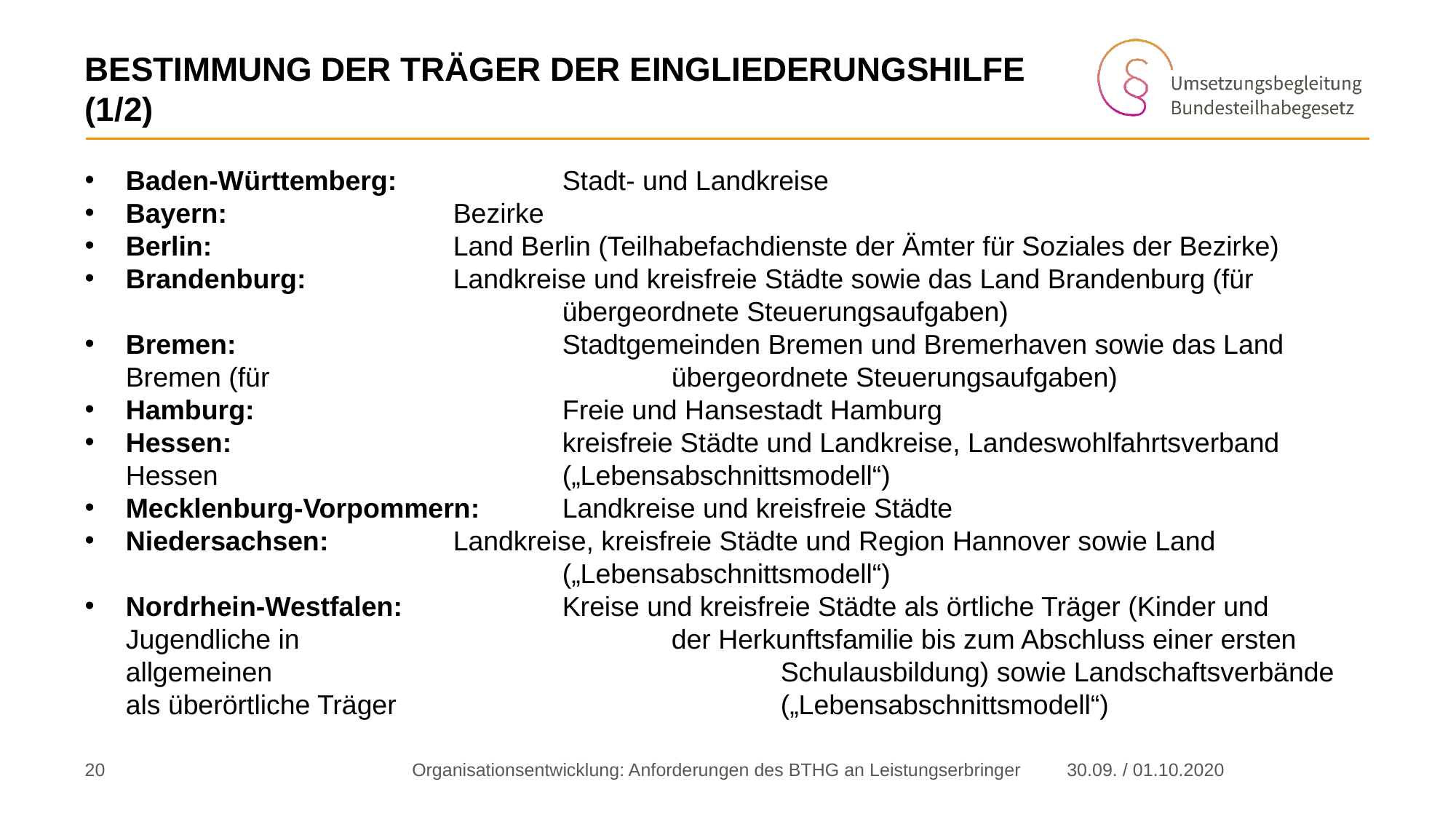

# Bestimmung der Träger der Eingliederungshilfe (1/2)
Baden-Württemberg: 		Stadt- und Landkreise
Bayern: 			Bezirke
Berlin: 			Land Berlin (Teilhabefachdienste der Ämter für Soziales der Bezirke)
Brandenburg:    		Landkreise und kreisfreie Städte sowie das Land Brandenburg (für 					übergeordnete Steuerungsaufgaben)
Bremen:			Stadtgemeinden Bremen und Bremerhaven sowie das Land Bremen (für 				übergeordnete Steuerungsaufgaben)
Hamburg: 			Freie und Hansestadt Hamburg
Hessen: 			kreisfreie Städte und Landkreise, Landeswohlfahrtsverband Hessen 				(„Lebensabschnittsmodell“)
Mecklenburg-Vorpommern: 	Landkreise und kreisfreie Städte
Niedersachsen:		Landkreise, kreisfreie Städte und Region Hannover sowie Land 					(„Lebensabschnittsmodell“)
Nordrhein-Westfalen: 		Kreise und kreisfreie Städte als örtliche Träger (Kinder und Jugendliche in 				der Herkunftsfamilie bis zum Abschluss einer ersten allgemeinen 					Schulausbildung) sowie Landschaftsverbände als überörtliche Träger 				(„Lebensabschnittsmodell“)

20
Organisationsentwicklung: Anforderungen des BTHG an Leistungserbringer 	30.09. / 01.10.2020